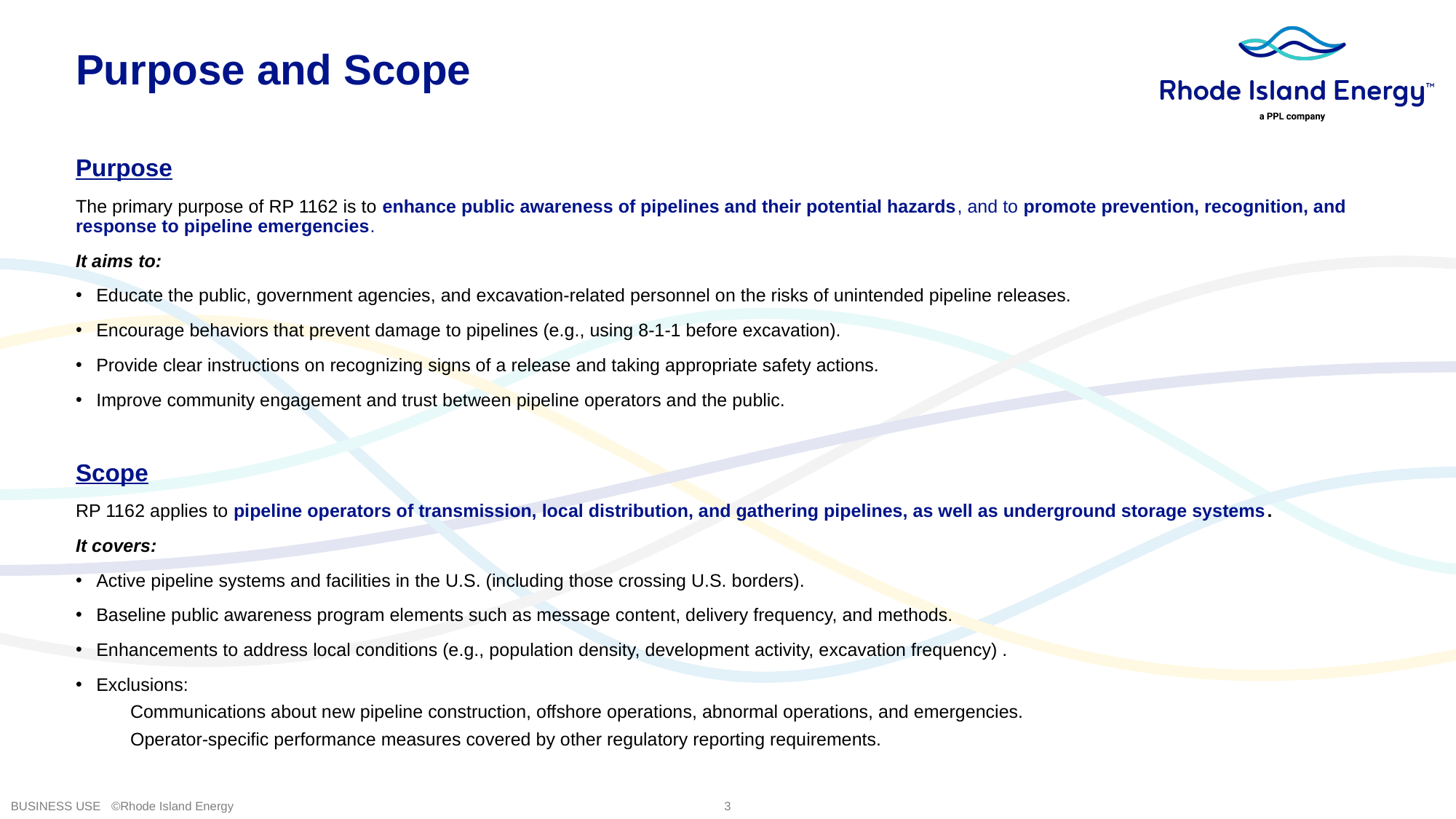

Purpose and Scope
Purpose
The primary purpose of RP 1162 is to enhance public awareness of pipelines and their potential hazards, and to promote prevention, recognition, and response to pipeline emergencies.
It aims to:
Educate the public, government agencies, and excavation-related personnel on the risks of unintended pipeline releases.
Encourage behaviors that prevent damage to pipelines (e.g., using 8‑1‑1 before excavation).
Provide clear instructions on recognizing signs of a release and taking appropriate safety actions.
Improve community engagement and trust between pipeline operators and the public.

Scope
RP 1162 applies to pipeline operators of transmission, local distribution, and gathering pipelines, as well as underground storage systems.
It covers:
Active pipeline systems and facilities in the U.S. (including those crossing U.S. borders).
Baseline public awareness program elements such as message content, delivery frequency, and methods.
Enhancements to address local conditions (e.g., population density, development activity, excavation frequency) .
Exclusions:
Communications about new pipeline construction, offshore operations, abnormal operations, and emergencies.
Operator-specific performance measures covered by other regulatory reporting requirements.